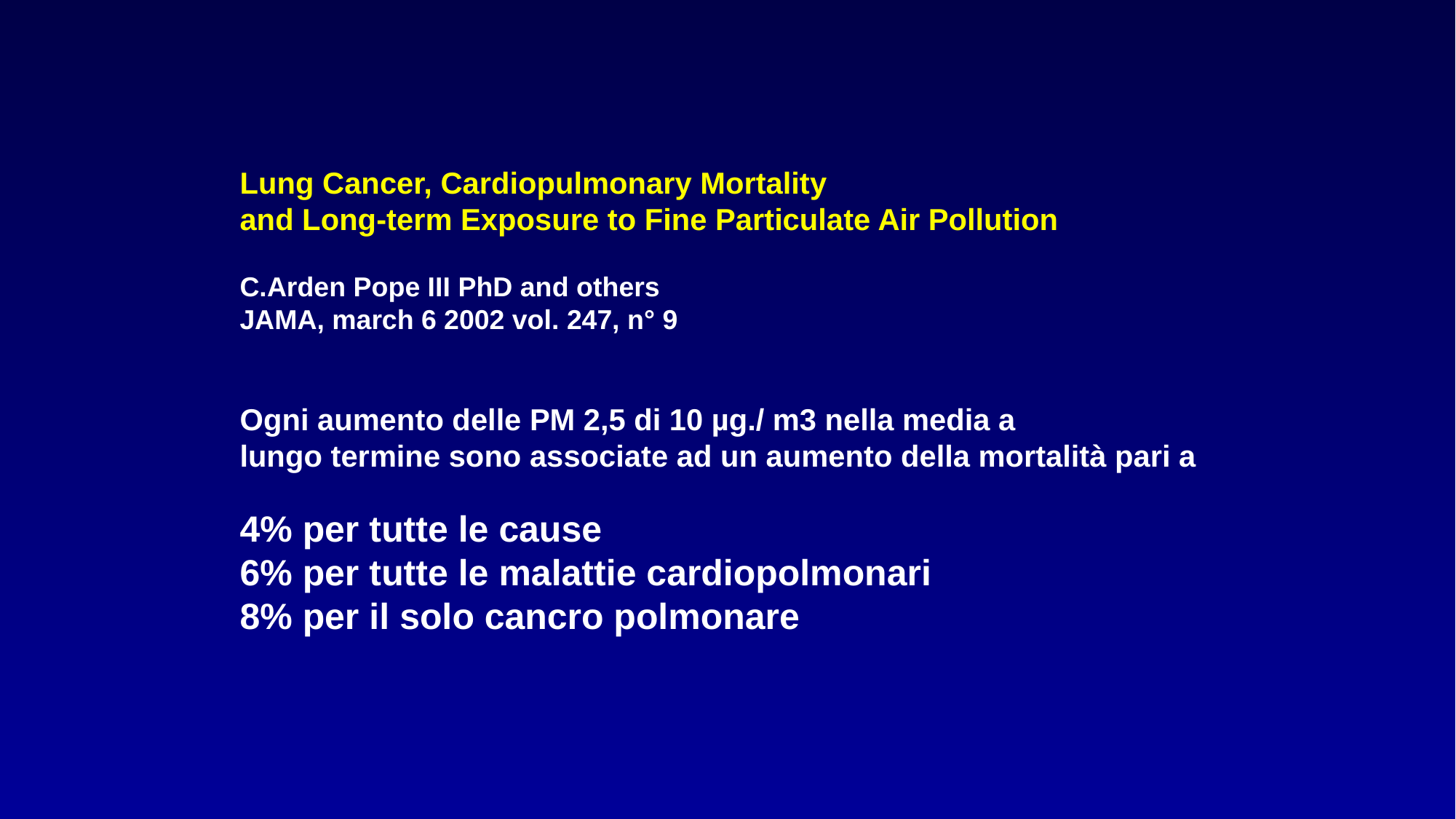

Lung Cancer, Cardiopulmonary Mortality
and Long-term Exposure to Fine Particulate Air Pollution

C.Arden Pope III PhD and others
JAMA, march 6 2002 vol. 247, n° 9

Ogni aumento delle PM 2,5 di 10 µg./ m3 nella media a
lungo termine sono associate ad un aumento della mortalità pari a

4% per tutte le cause
6% per tutte le malattie cardiopolmonari
8% per il solo cancro polmonare